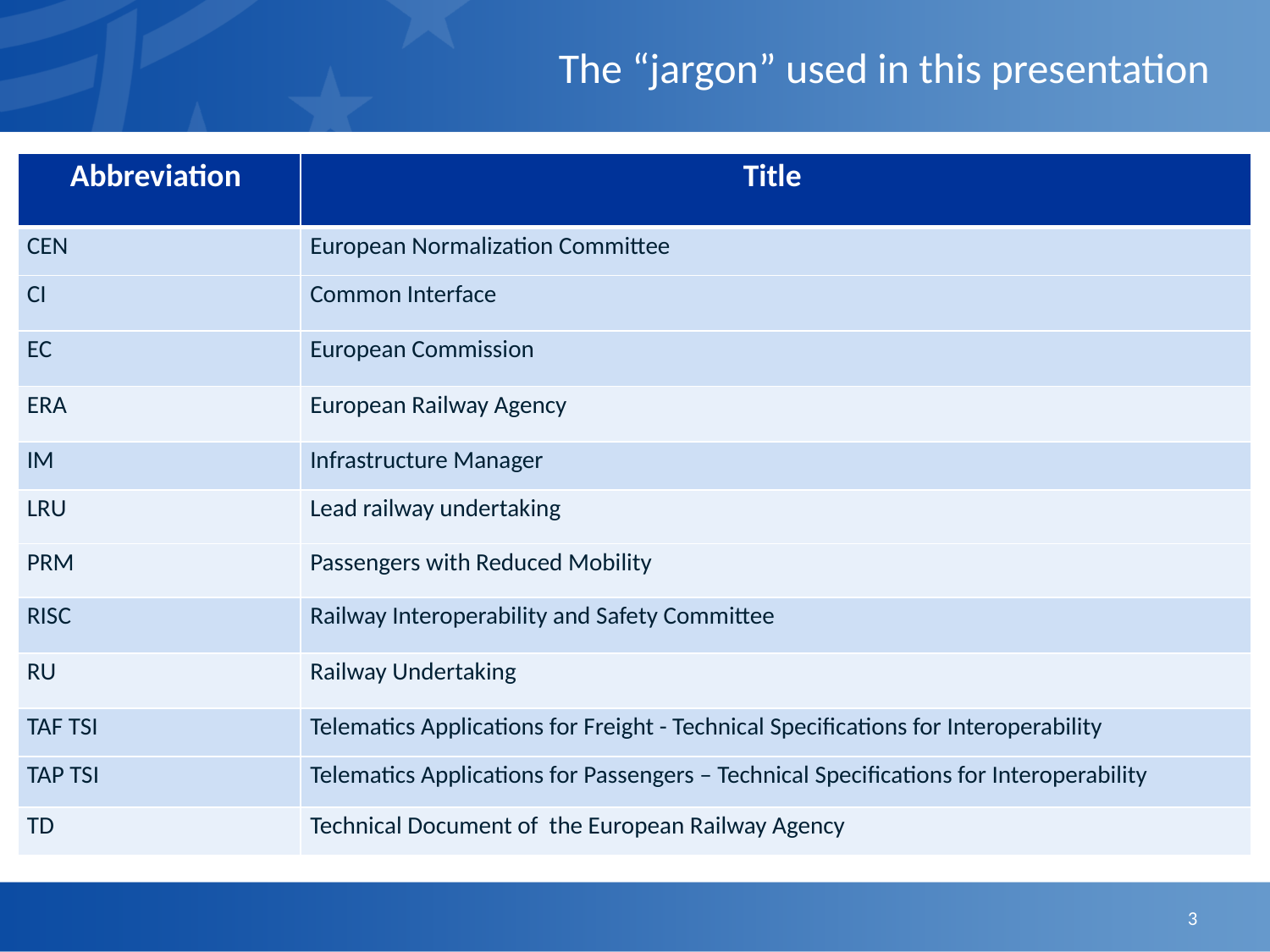

# The “jargon” used in this presentation
| Abbreviation | Title |
| --- | --- |
| CEN | European Normalization Committee |
| CI | Common Interface |
| EC | European Commission |
| ERA | European Railway Agency |
| IM | Infrastructure Manager |
| LRU | Lead railway undertaking |
| PRM | Passengers with Reduced Mobility |
| RISC | Railway Interoperability and Safety Committee |
| RU | Railway Undertaking |
| TAF TSI | Telematics Applications for Freight - Technical Specifications for Interoperability |
| TAP TSI | Telematics Applications for Passengers – Technical Specifications for Interoperability |
| TD | Technical Document of the European Railway Agency |
3